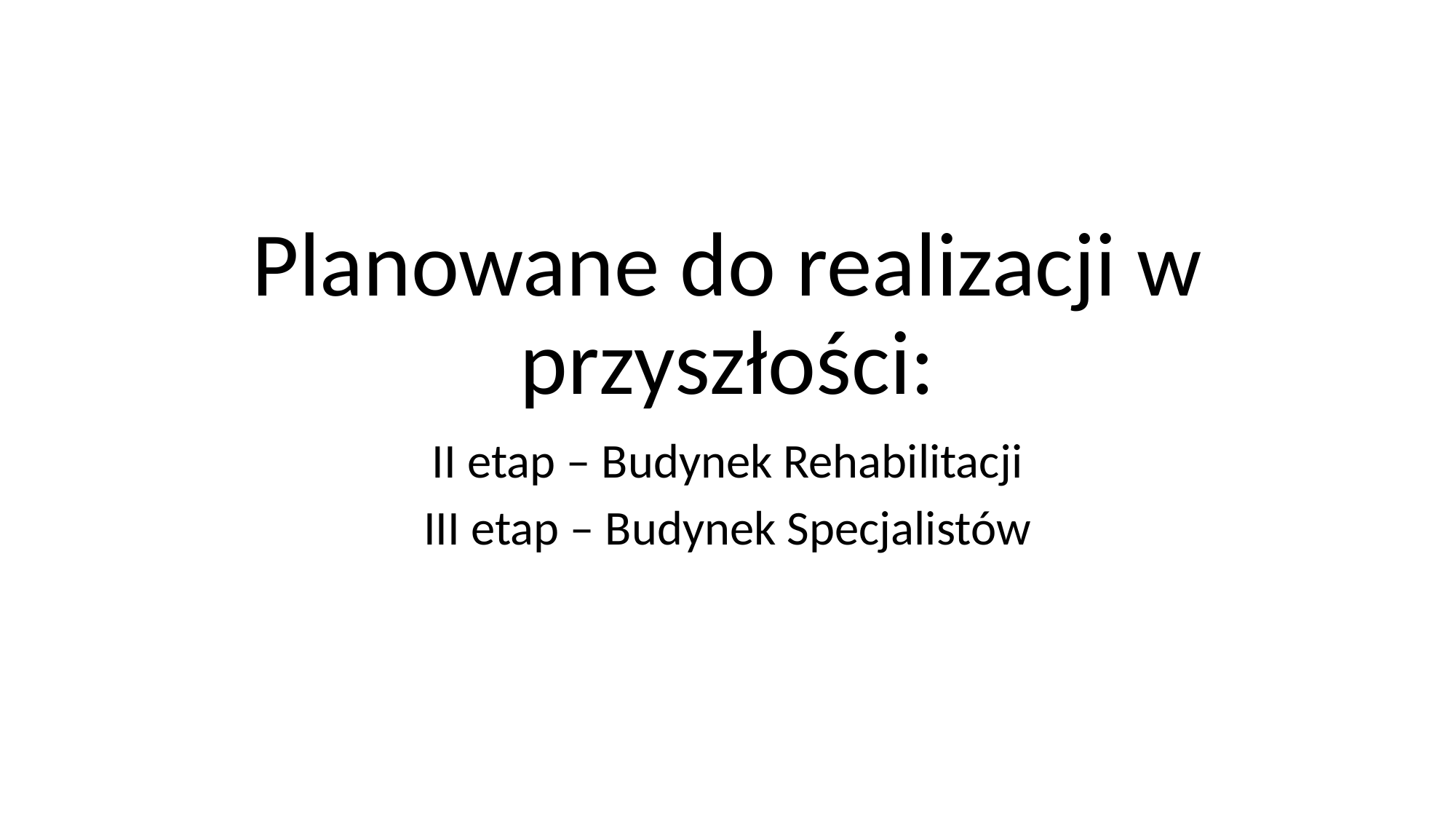

# Planowane do realizacji w przyszłości:
II etap – Budynek Rehabilitacji
III etap – Budynek Specjalistów